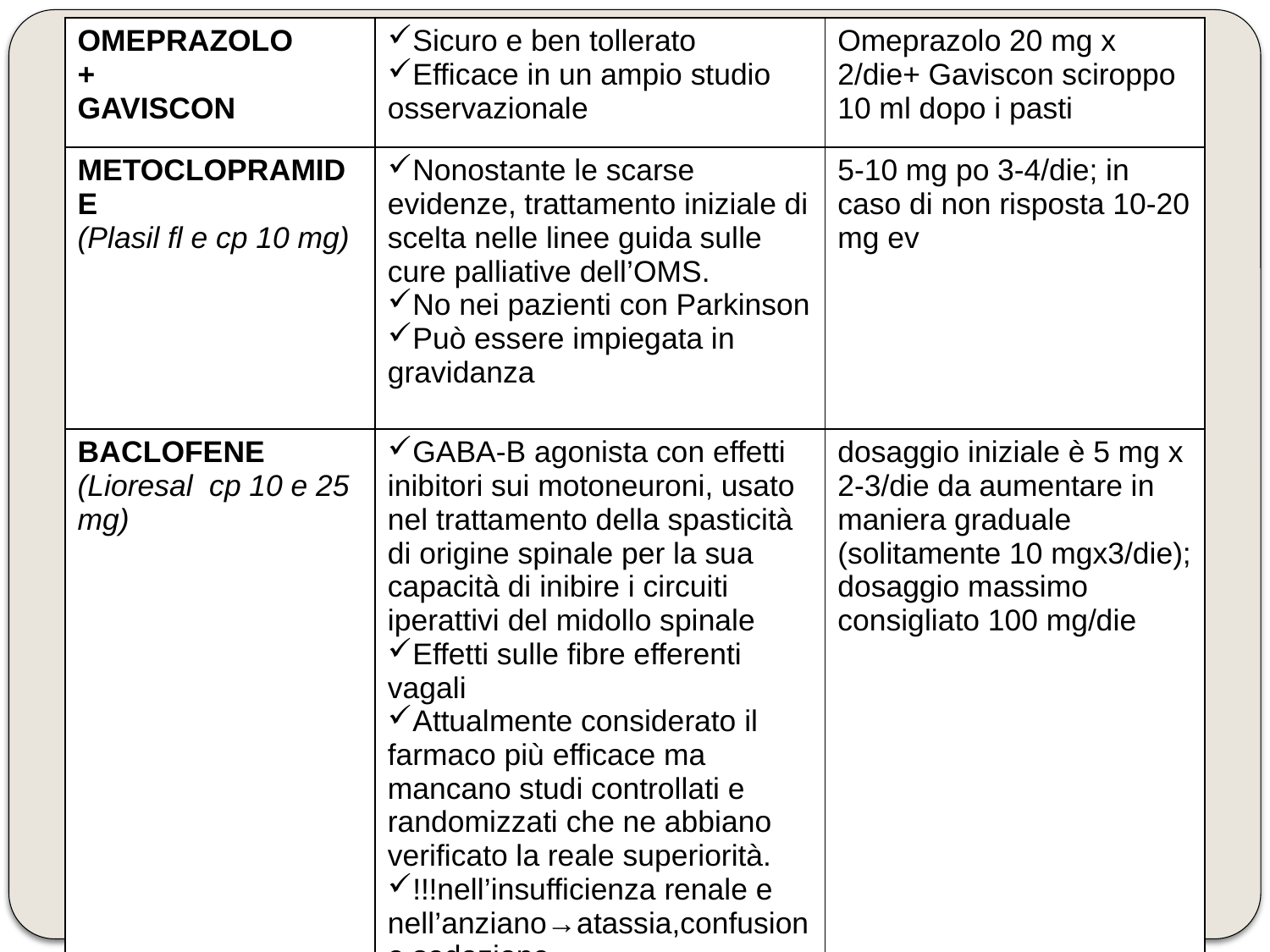

# Trattamento farmacologico
| OMEPRAZOLO + GAVISCON | Sicuro e ben tollerato Efficace in un ampio studio osservazionale | Omeprazolo 20 mg x 2/die+ Gaviscon sciroppo 10 ml dopo i pasti |
| --- | --- | --- |
| METOCLOPRAMIDE (Plasil fl e cp 10 mg) | Nonostante le scarse evidenze, trattamento iniziale di scelta nelle linee guida sulle cure palliative dell’OMS. No nei pazienti con Parkinson Può essere impiegata in gravidanza | 5-10 mg po 3-4/die; in caso di non risposta 10-20 mg ev |
| BACLOFENE (Lioresal cp 10 e 25 mg) | GABA-B agonista con effetti inibitori sui motoneuroni, usato nel trattamento della spasticità di origine spinale per la sua capacità di inibire i circuiti iperattivi del midollo spinale Effetti sulle fibre efferenti vagali Attualmente considerato il farmaco più efficace ma mancano studi controllati e randomizzati che ne abbiano verificato la reale superiorità. !!!nell’insufficienza renale e nell’anziano→atassia,confusione,sedazione | dosaggio iniziale è 5 mg x 2-3/die da aumentare in maniera graduale (solitamente 10 mgx3/die); dosaggio massimo consigliato 100 mg/die |